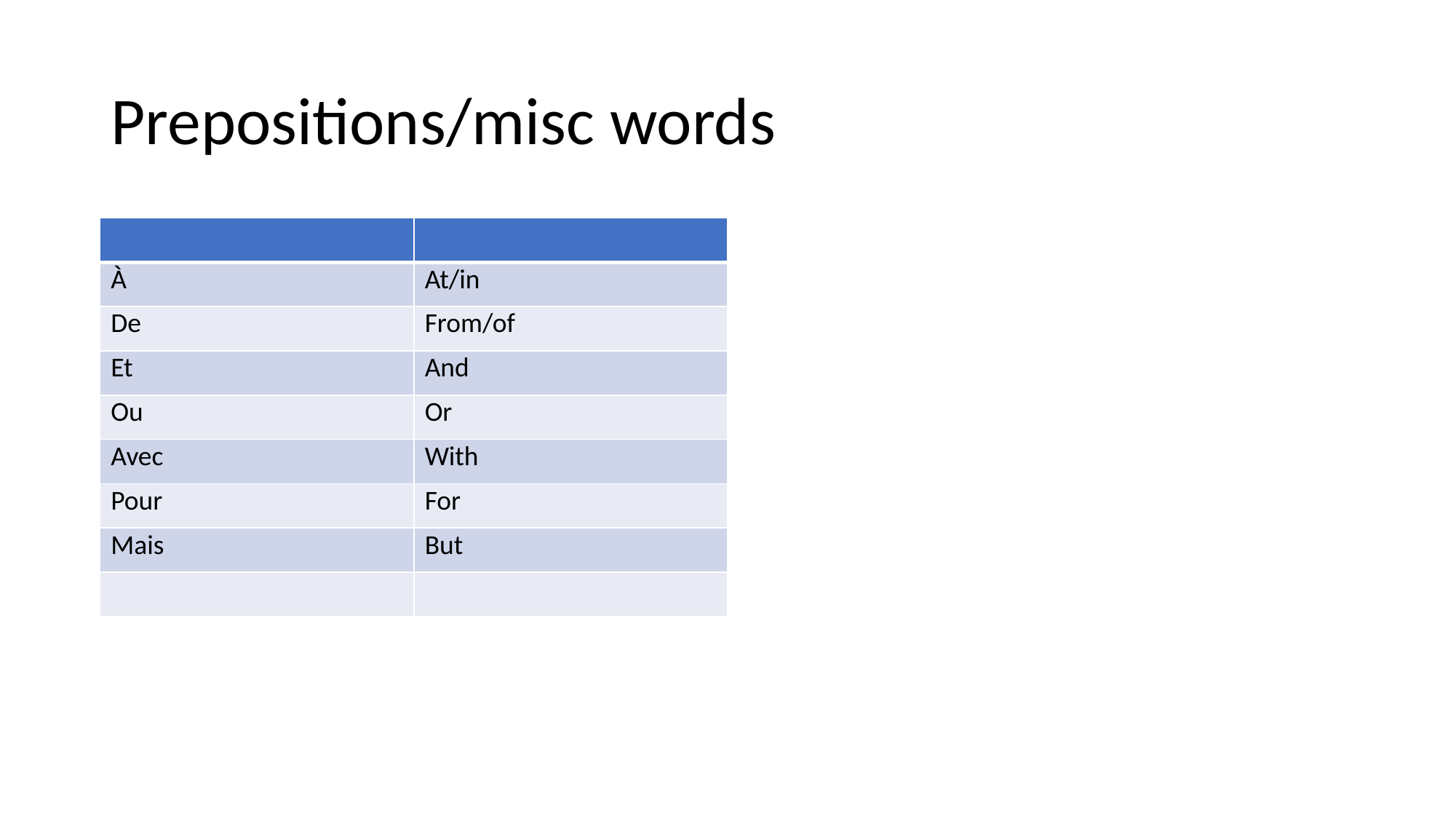

# Prepositions/misc words
|  |  |
| --- | --- |
| À | At/in |
| De | From/of |
| Et | And |
| Ou | Or |
| Avec | With |
| Pour | For |
| Mais | But |
|  |  |